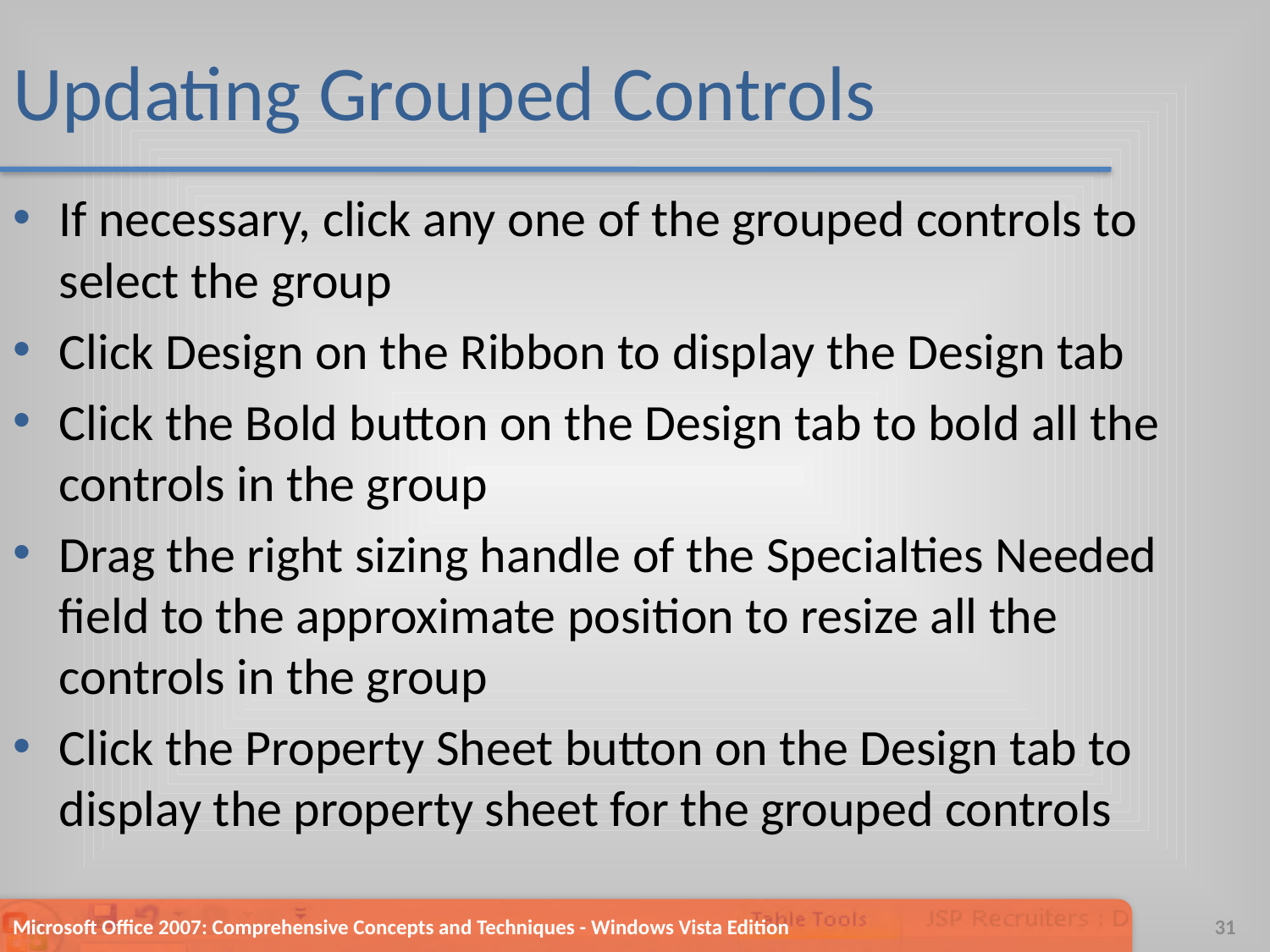

# Updating Grouped Controls
If necessary, click any one of the grouped controls to select the group
Click Design on the Ribbon to display the Design tab
Click the Bold button on the Design tab to bold all the controls in the group
Drag the right sizing handle of the Specialties Needed field to the approximate position to resize all the controls in the group
Click the Property Sheet button on the Design tab to display the property sheet for the grouped controls

Microsoft Office 2007: Comprehensive Concepts and Techniques - Windows Vista Edition
31